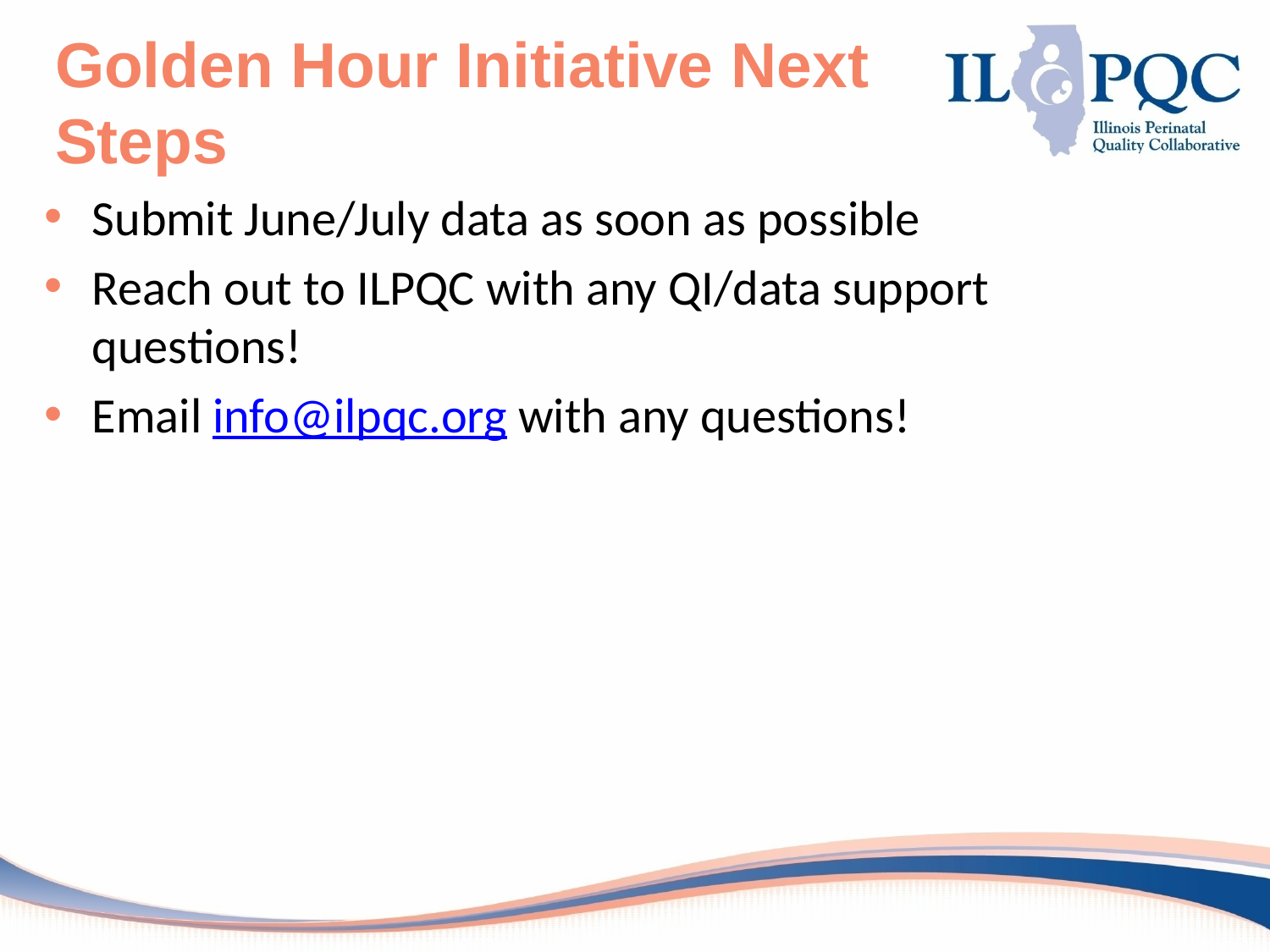

# Golden Hour Initiative Next Steps
Submit June/July data as soon as possible
Reach out to ILPQC with any QI/data support questions!
Email info@ilpqc.org with any questions!